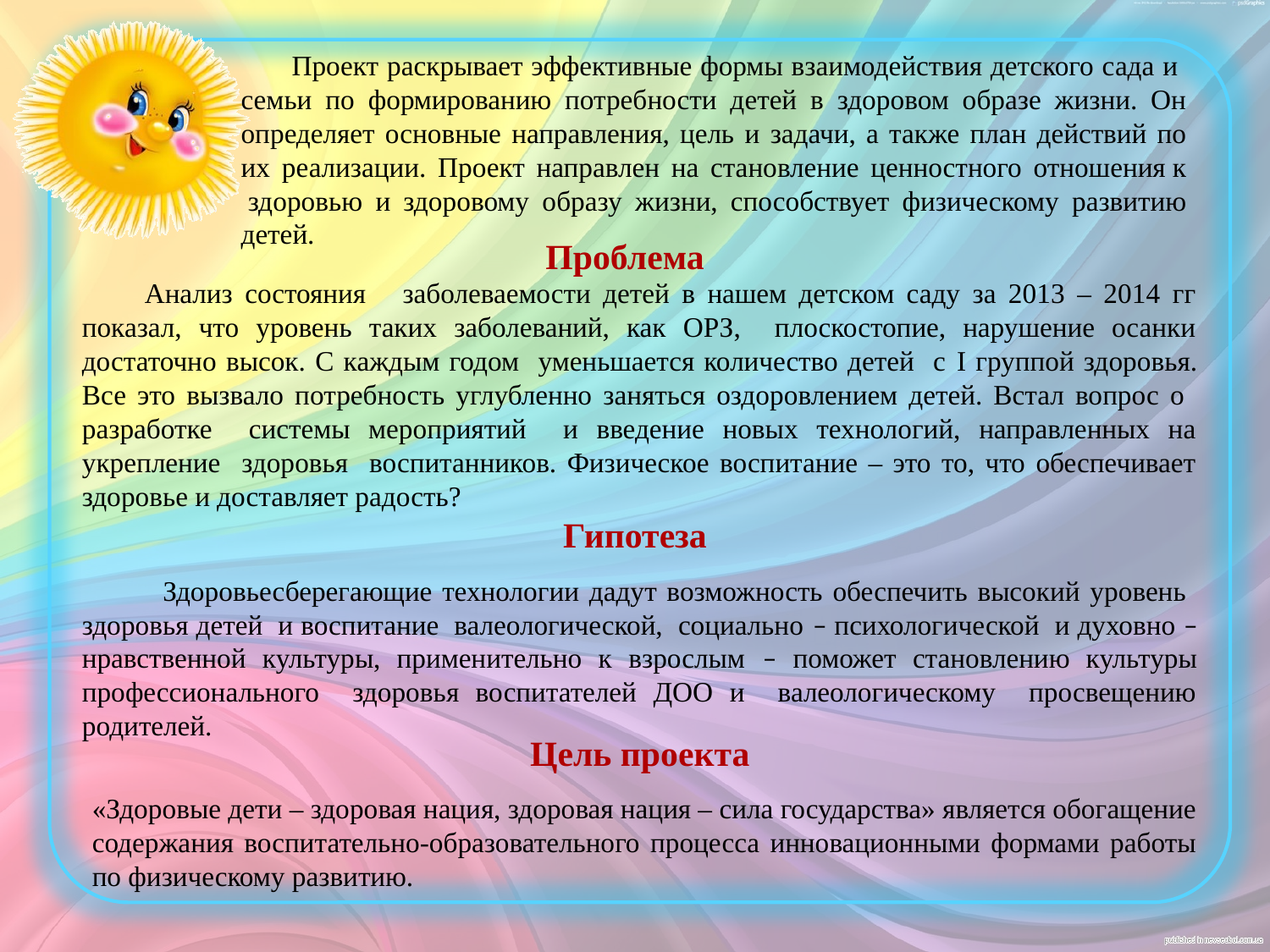

Проект раскрывает эффективные формы взаимодействия детского сада и  семьи по формированию потребности детей в здоровом образе жизни. Он определяет основные направления, цель и задачи, а также план действий по их реализации. Проект направлен на становление ценностного отношения к  здоровью и здоровому образу жизни, способствует физическому развитию детей.

Проблема
Анализ состояния   заболеваемости детей в нашем детском саду за 2013 – 2014 гг показал, что уровень таких заболеваний, как ОРЗ,  плоскостопие, нарушение осанки достаточно высок. С каждым годом  уменьшается количество детей  с I группой здоровья. Все это вызвало потребность углубленно заняться оздоровлением детей. Встал вопрос о  разработке  системы мероприятий  и введение новых технологий, направленных на укрепление  здоровья  воспитанников. Физическое воспитание – это то, что обеспечивает здоровье и доставляет радость?
Гипотеза
        Здоровьесберегающие технологии дадут возможность обеспечить высокий уровень  здоровья детей  и воспитание  валеологической,  социально – психологической  и духовно – нравственной культуры, применительно к взрослым – поможет становлению культуры профессионального  здоровья воспитателей ДОО и  валеологическому  просвещению родителей.
Цель проекта
«Здоровые дети – здоровая нация, здоровая нация – сила государства» является обогащение содержания воспитательно-образовательного процесса инновационными формами работы по физическому развитию.